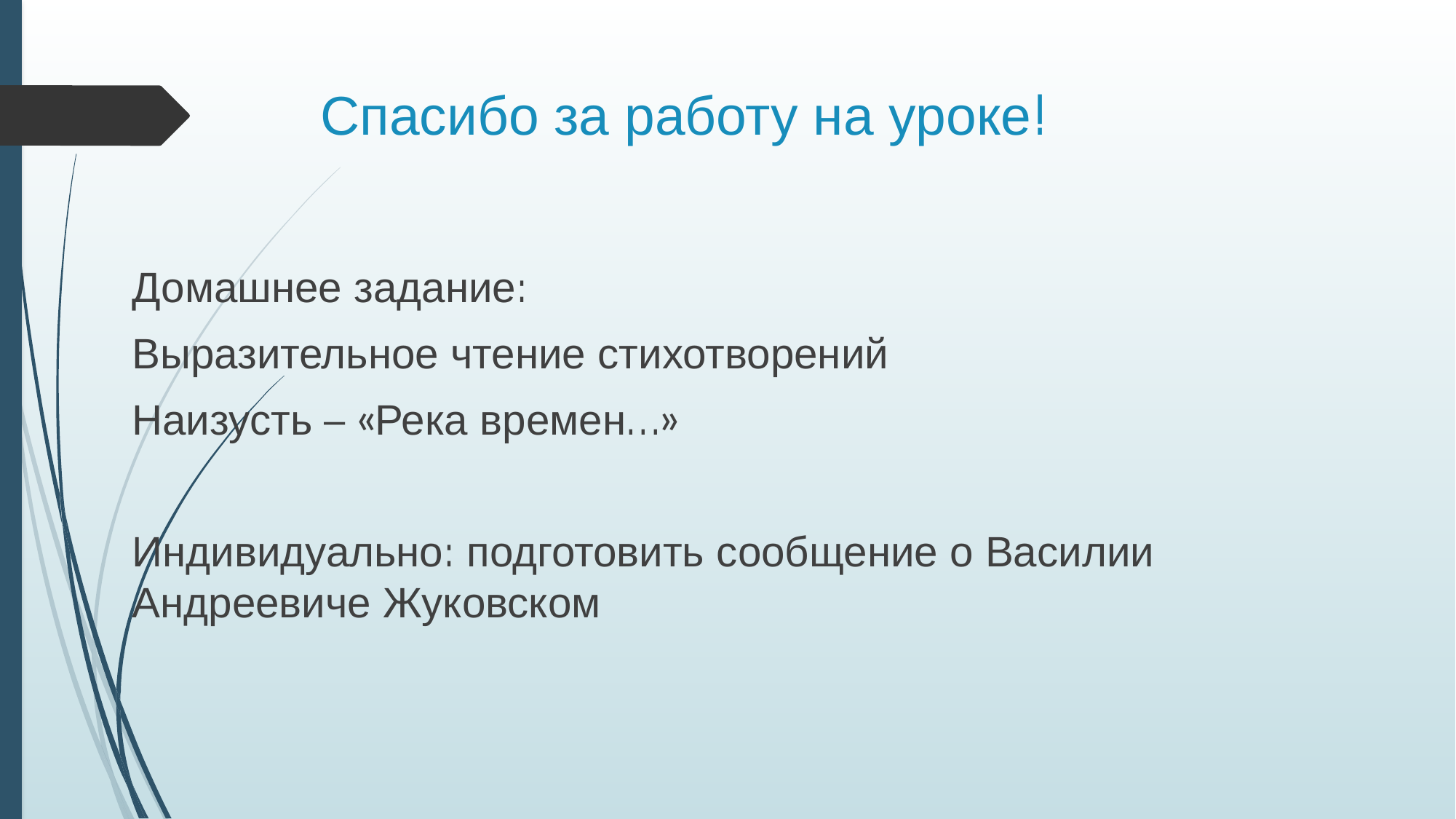

# Спасибо за работу на уроке!
Домашнее задание:
Выразительное чтение стихотворений
Наизусть – «Река времен…»

Индивидуально: подготовить сообщение о Василии Андреевиче Жуковском